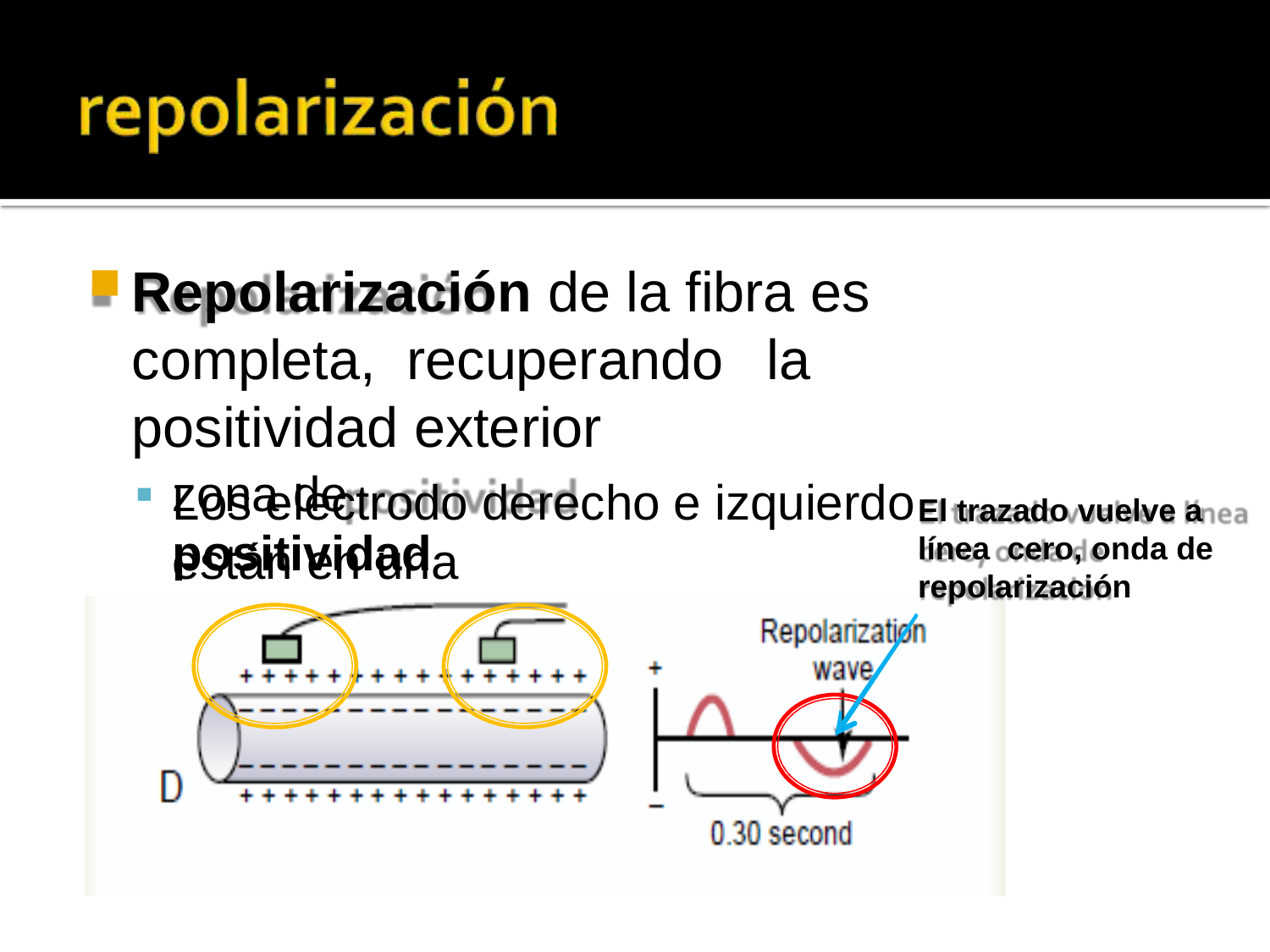

Repolarización de la fibra es completa,  recuperando	la positividad exterior
Los electrodo derecho e izquierdo están en una

zona de positividad
El trazado vuelve a línea  cero, onda de  repolarización